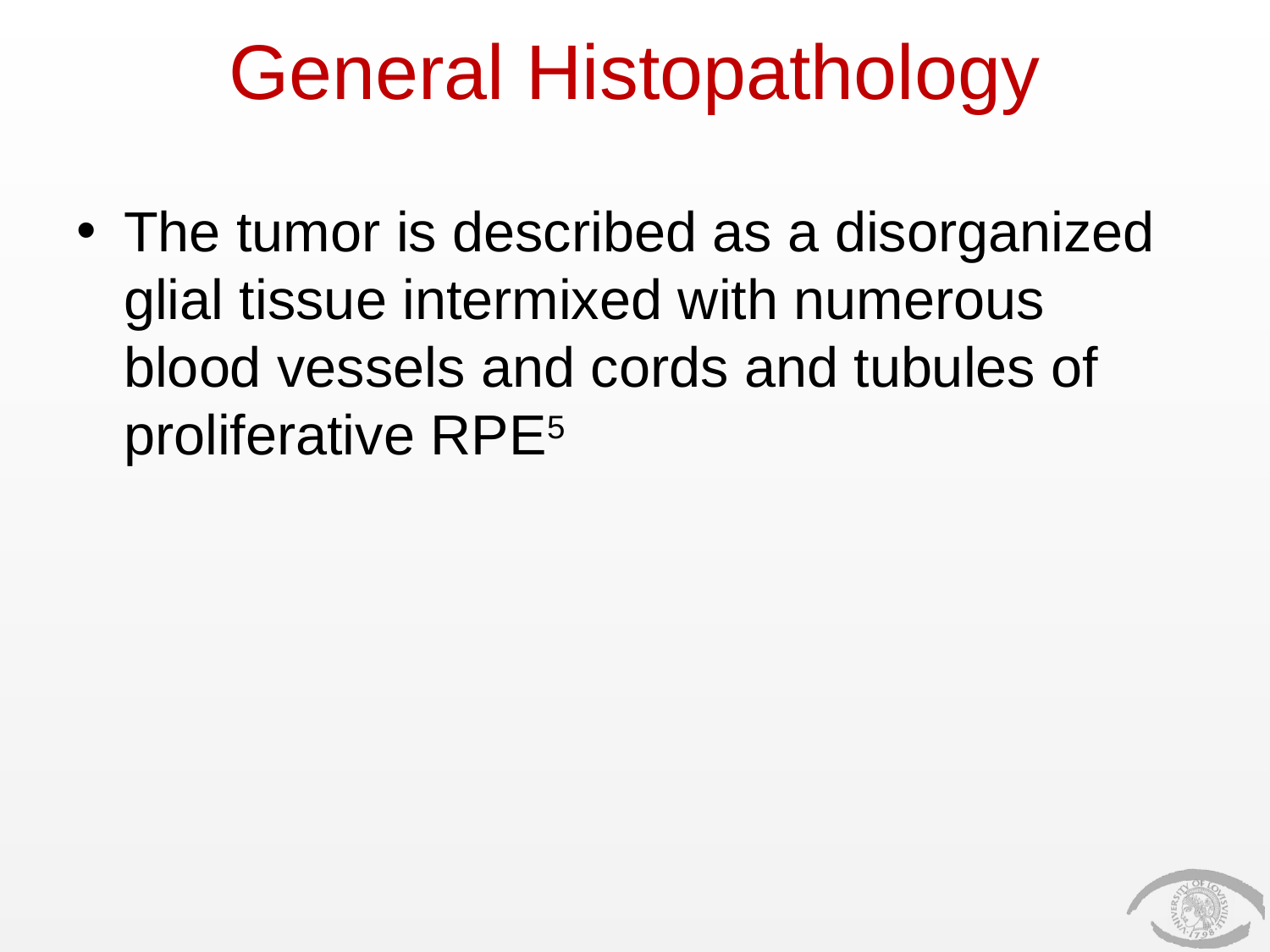

# General Histopathology

The tumor is described as a disorganized glial tissue intermixed with numerous blood vessels and cords and tubules of proliferative RPE5